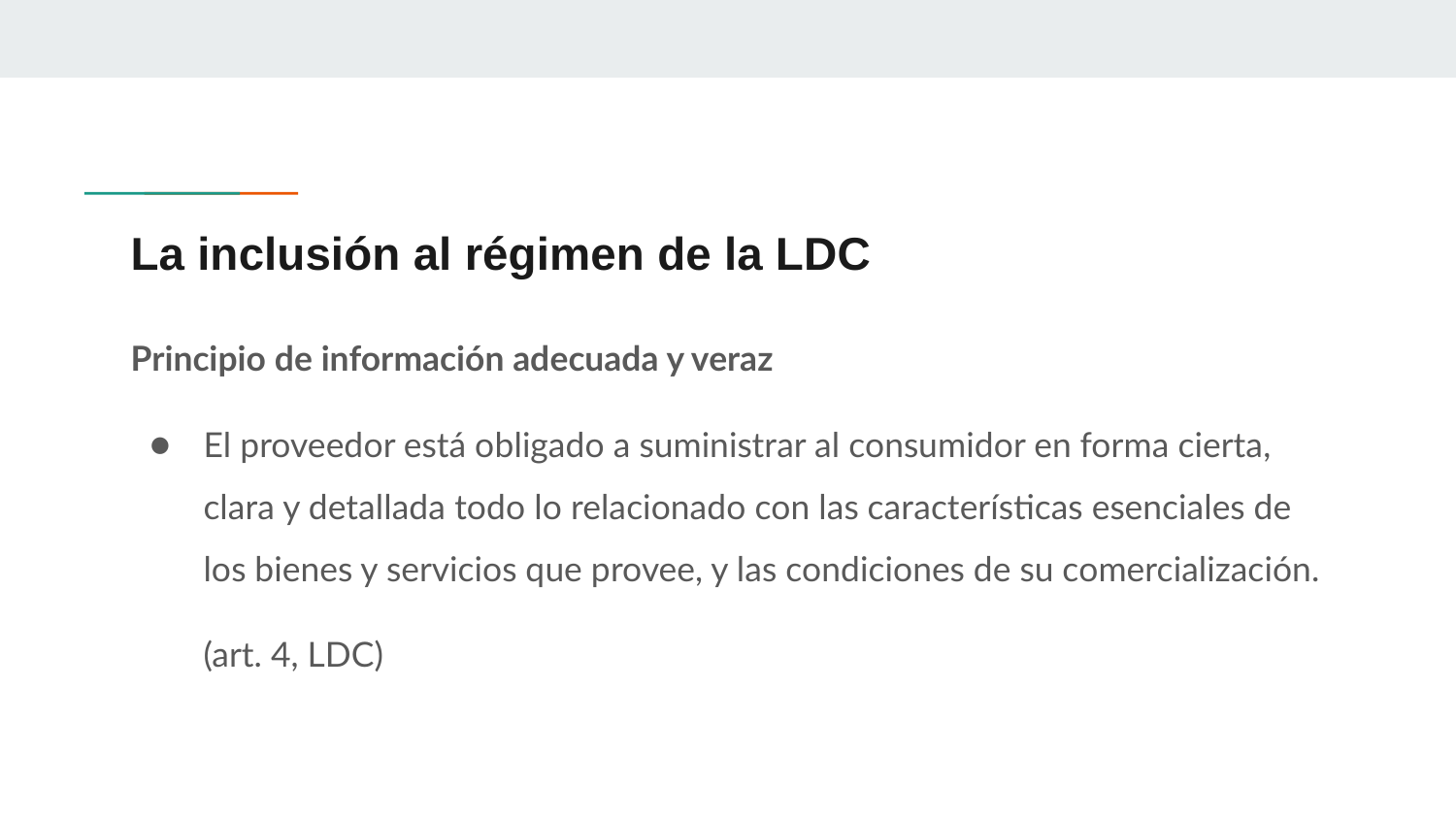

# La inclusión al régimen de la LDC

Principio de información adecuada y veraz
El proveedor está obligado a suministrar al consumidor en forma cierta, clara y detallada todo lo relacionado con las características esenciales de los bienes y servicios que provee, y las condiciones de su comercialización.
(art. 4, LDC)